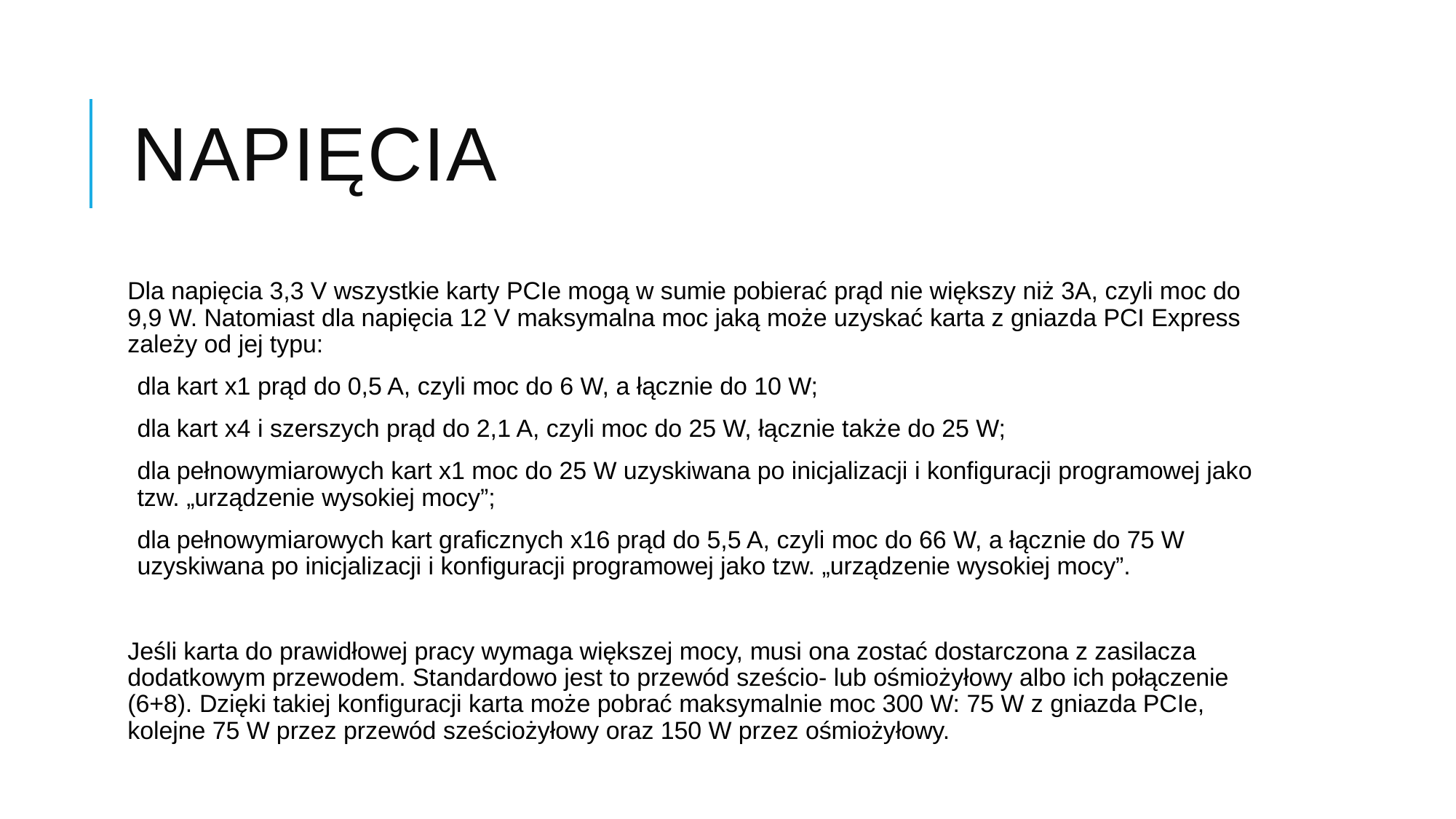

# Napięcia
Dla napięcia 3,3 V wszystkie karty PCIe mogą w sumie pobierać prąd nie większy niż 3A, czyli moc do 9,9 W. Natomiast dla napięcia 12 V maksymalna moc jaką może uzyskać karta z gniazda PCI Express zależy od jej typu:
dla kart x1 prąd do 0,5 A, czyli moc do 6 W, a łącznie do 10 W;
dla kart x4 i szerszych prąd do 2,1 A, czyli moc do 25 W, łącznie także do 25 W;
dla pełnowymiarowych kart x1 moc do 25 W uzyskiwana po inicjalizacji i konfiguracji programowej jako tzw. „urządzenie wysokiej mocy”;
dla pełnowymiarowych kart graficznych x16 prąd do 5,5 A, czyli moc do 66 W, a łącznie do 75 W uzyskiwana po inicjalizacji i konfiguracji programowej jako tzw. „urządzenie wysokiej mocy”.

Jeśli karta do prawidłowej pracy wymaga większej mocy, musi ona zostać dostarczona z zasilacza dodatkowym przewodem. Standardowo jest to przewód sześcio- lub ośmiożyłowy albo ich połączenie (6+8). Dzięki takiej konfiguracji karta może pobrać maksymalnie moc 300 W: 75 W z gniazda PCIe, kolejne 75 W przez przewód sześciożyłowy oraz 150 W przez ośmiożyłowy.